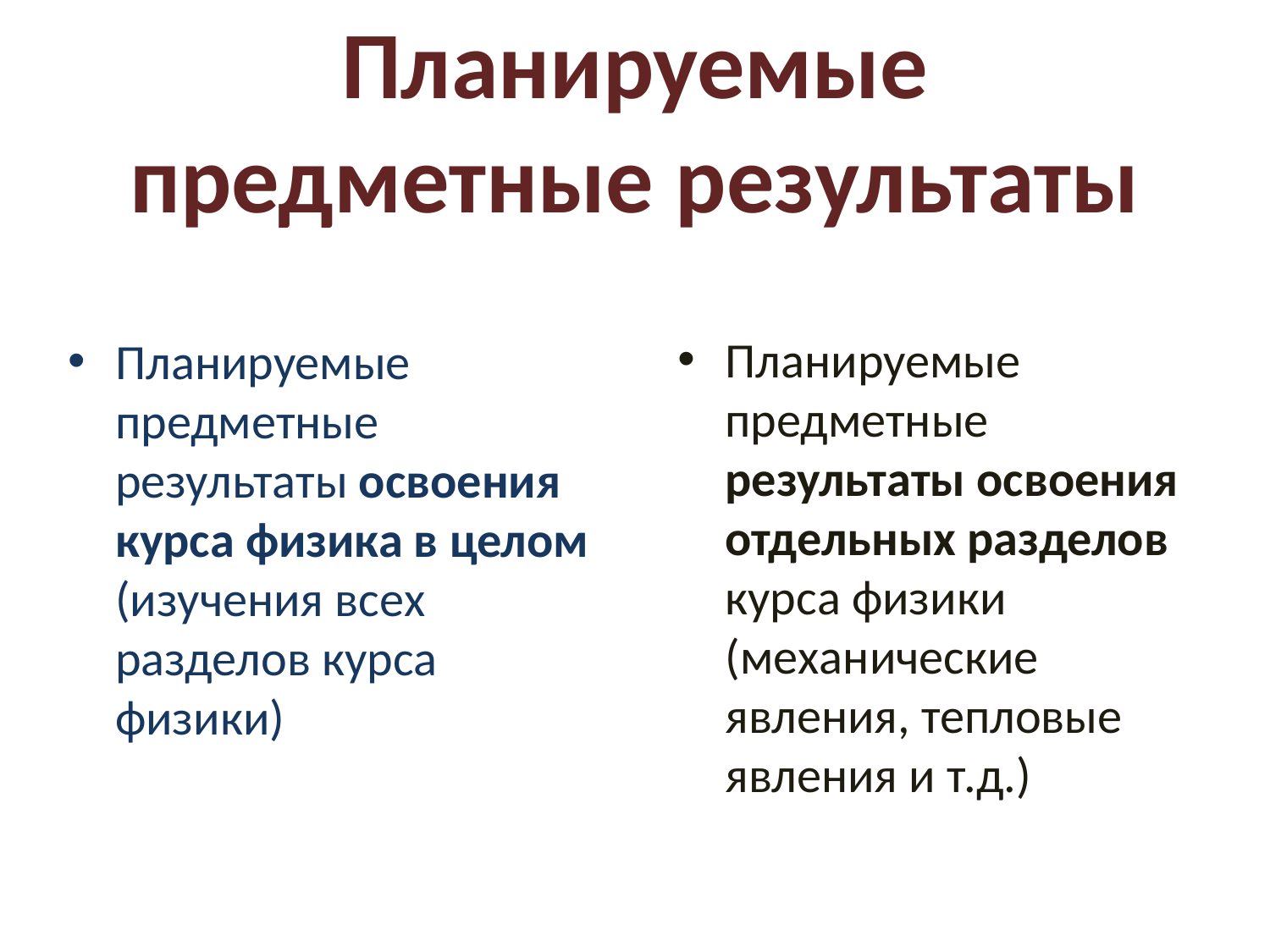

# Планируемые предметные результаты
Планируемые предметные результаты освоения отдельных разделов курса физики (механические явления, тепловые явления и т.д.)
Планируемые предметные результаты освоения курса физика в целом (изучения всех разделов курса физики)